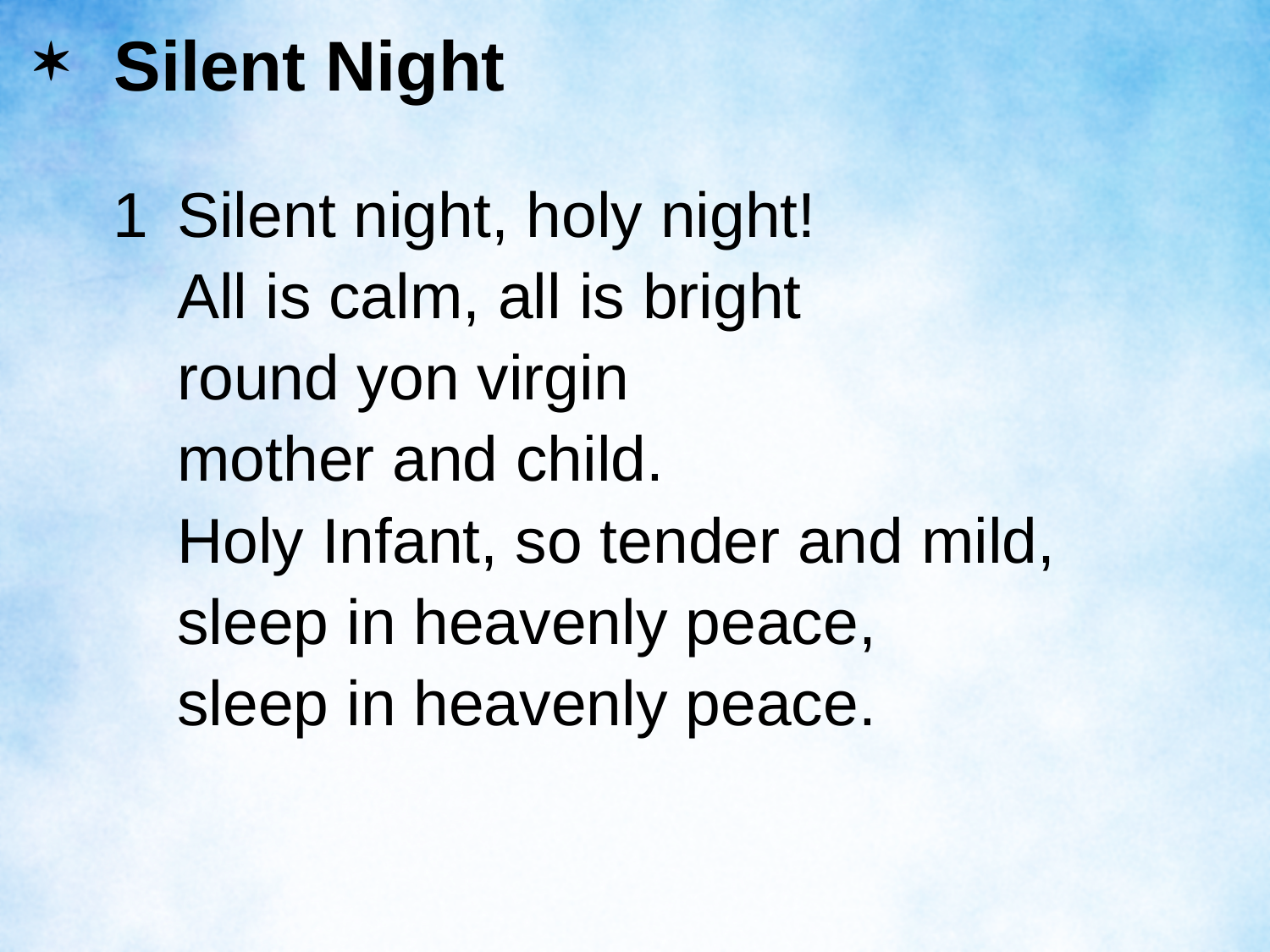

Silent Night
Silent night, holy night!
	All is calm, all is bright
	round yon virgin
	mother and child.
	Holy Infant, so tender and mild,
	sleep in heavenly peace,
	sleep in heavenly peace.